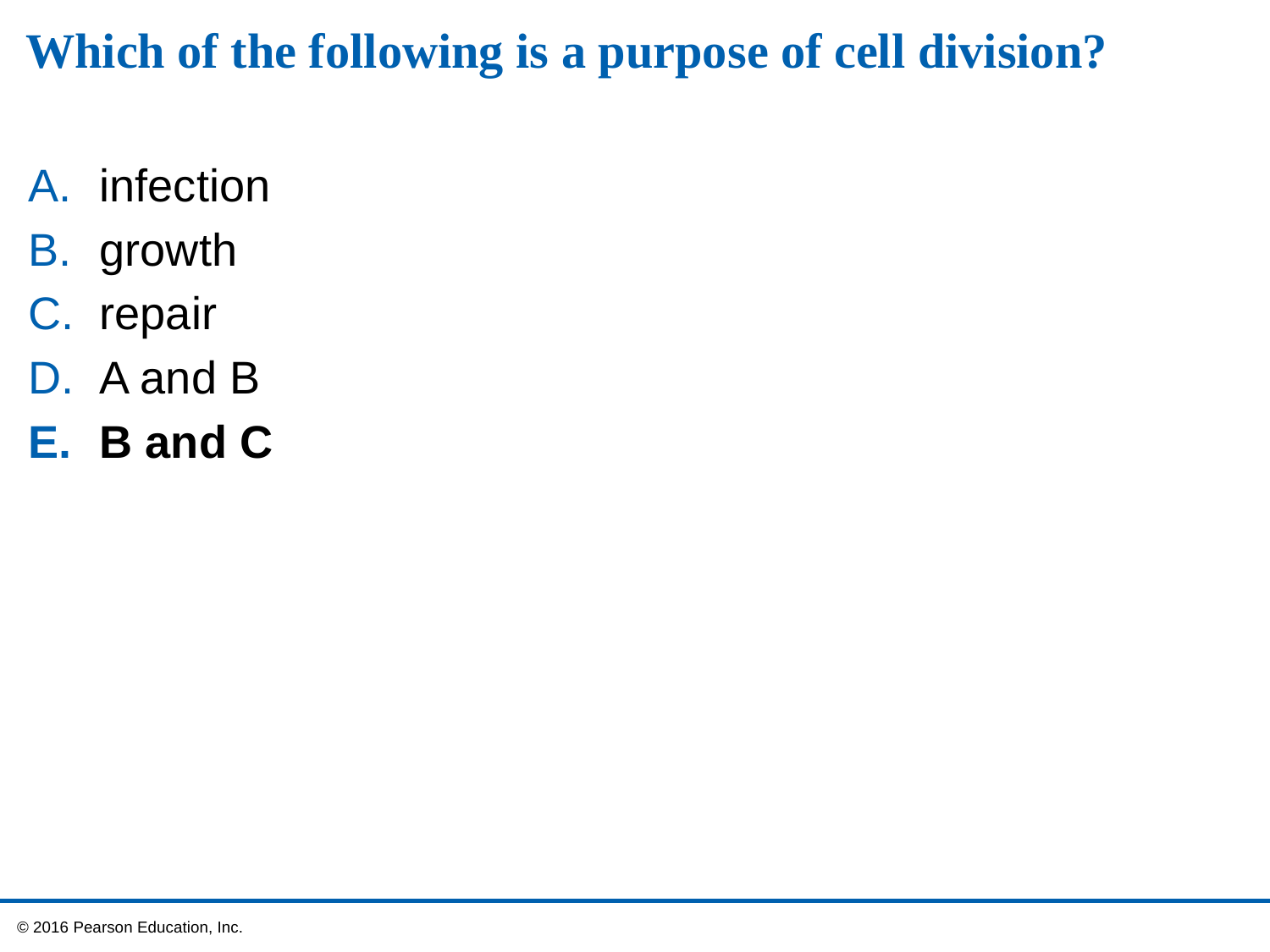

# Which of the following is a purpose of cell division?
infection
growth
repair
A and B
B and C
 © 2016 Pearson Education, Inc.